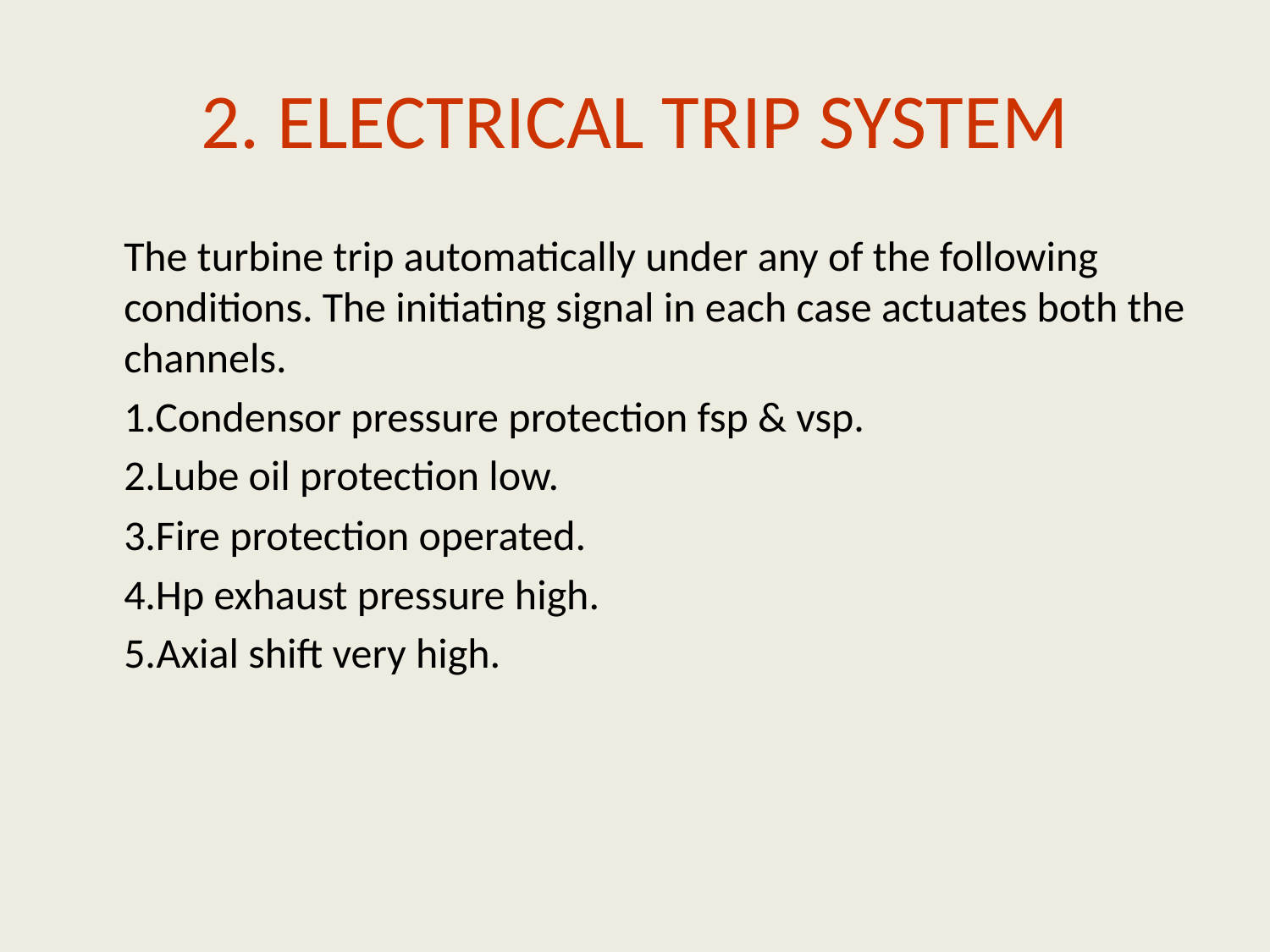

# 2. ELECTRICAL TRIP SYSTEM
The turbine trip automatically under any of the following conditions. The initiating signal in each case actuates both the channels.
1.Condensor pressure protection fsp & vsp.
2.Lube oil protection low.
3.Fire protection operated.
4.Hp exhaust pressure high.
5.Axial shift very high.